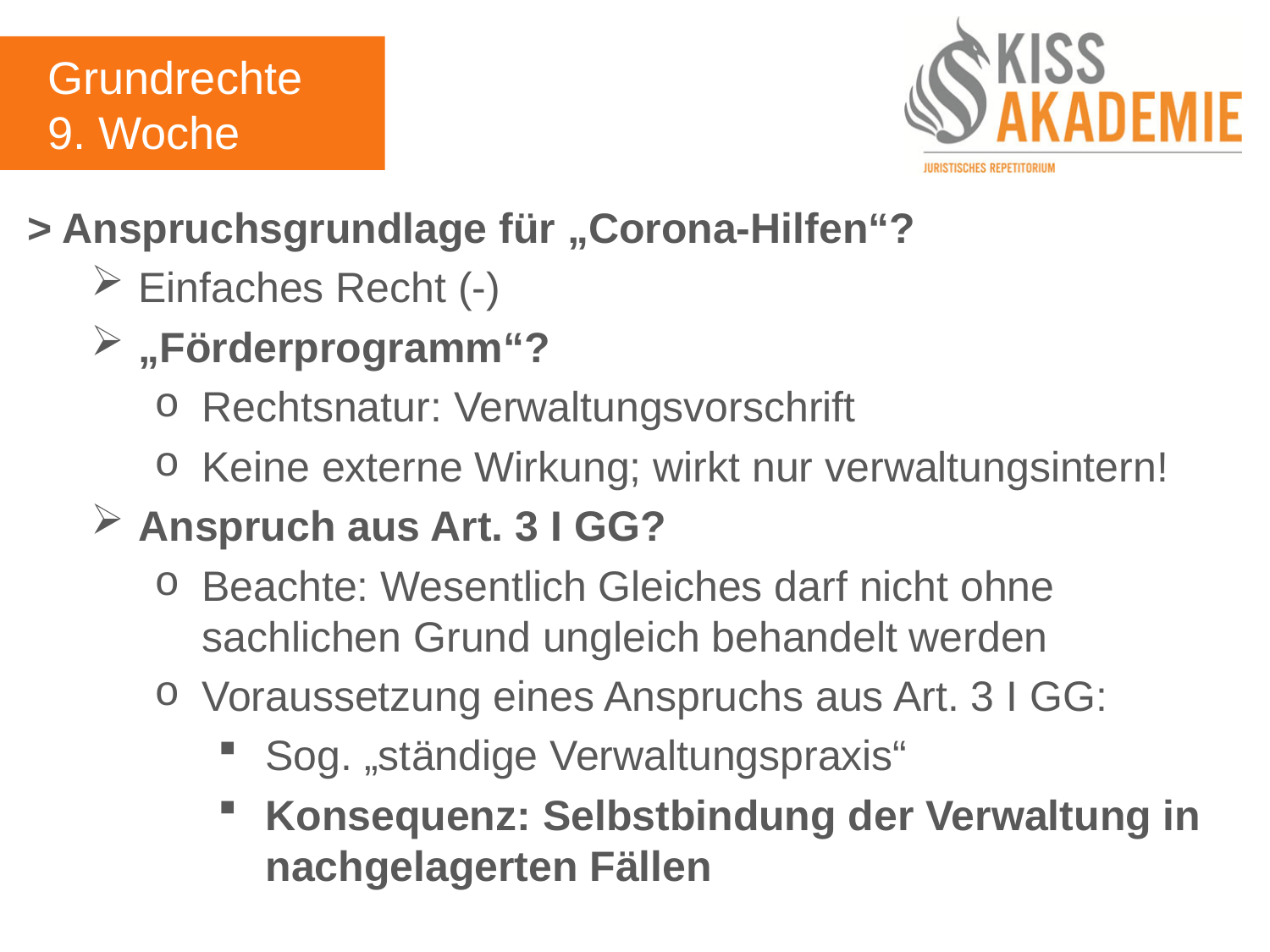

Grundrechte
9. Woche
> Anspruchsgrundlage für „Corona-Hilfen“?
Einfaches Recht (-)
„Förderprogramm“?
Rechtsnatur: Verwaltungsvorschrift
Keine externe Wirkung; wirkt nur verwaltungsintern!
Anspruch aus Art. 3 I GG?
Beachte: Wesentlich Gleiches darf nicht ohne sachlichen Grund ungleich behandelt werden
Voraussetzung eines Anspruchs aus Art. 3 I GG:
Sog. „ständige Verwaltungspraxis“
Konsequenz: Selbstbindung der Verwaltung in nachgelagerten Fällen